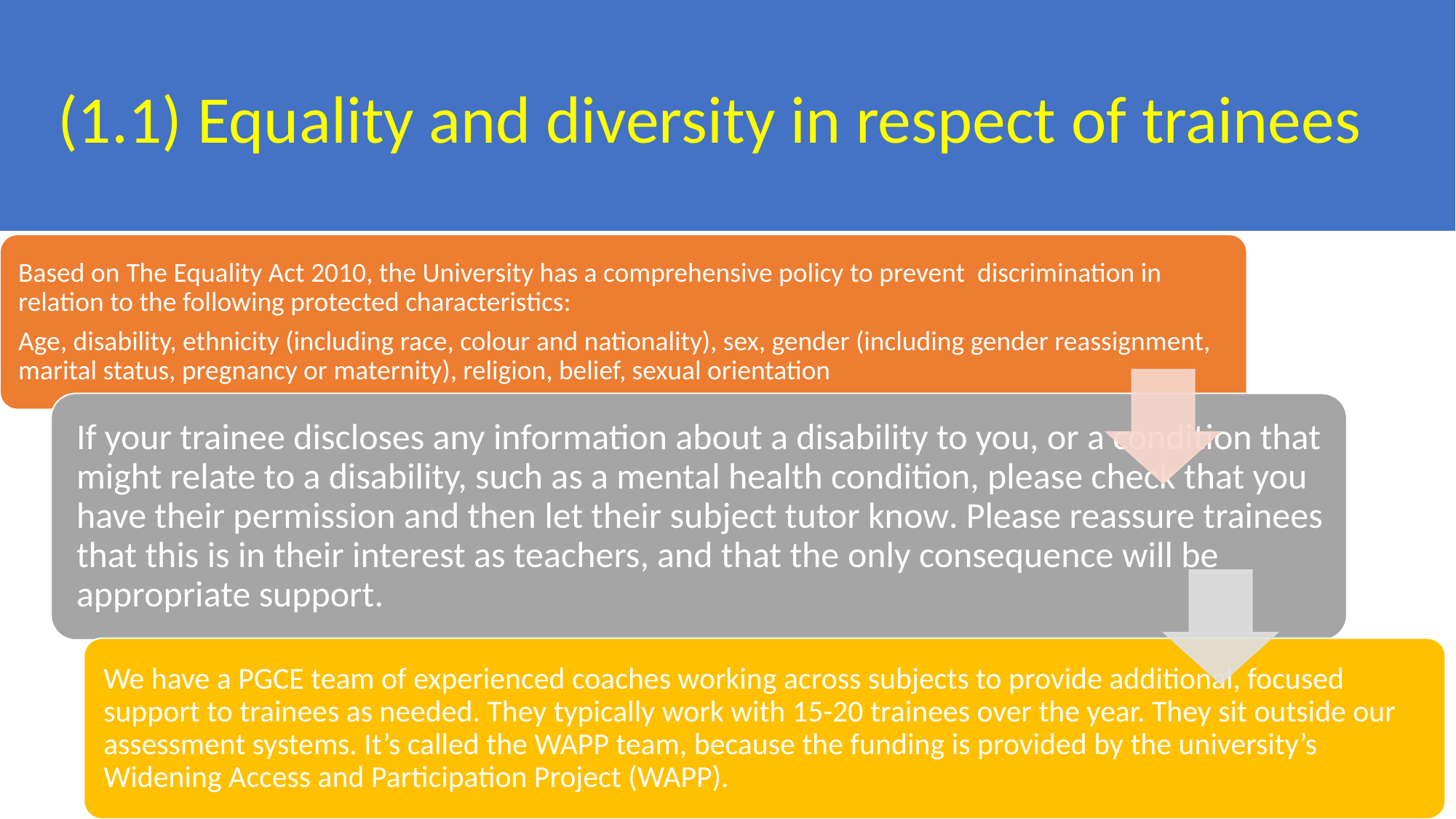

(1.1) Equality and diversity in respect of trainees
Based on The Equality Act 2010, the University has a comprehensive policy to prevent  discrimination in relation to the following protected characteristics:
Age, disability, ethnicity (including race, colour and nationality), sex, gender (including gender reassignment, marital status, pregnancy or maternity), religion, belief, sexual orientation
If your trainee discloses any information about a disability to you, or a condition that might relate to a disability, such as a mental health condition, please check that you have their permission and then let their subject tutor know. Please reassure trainees that this is in their interest as teachers, and that the only consequence will be appropriate support.
We have a PGCE team of experienced coaches working across subjects to provide additional, focused support to trainees as needed. They typically work with 15-20 trainees over the year. They sit outside our assessment systems. It’s called the WAPP team, because the funding is provided by the university’s Widening Access and Participation Project (WAPP).

19